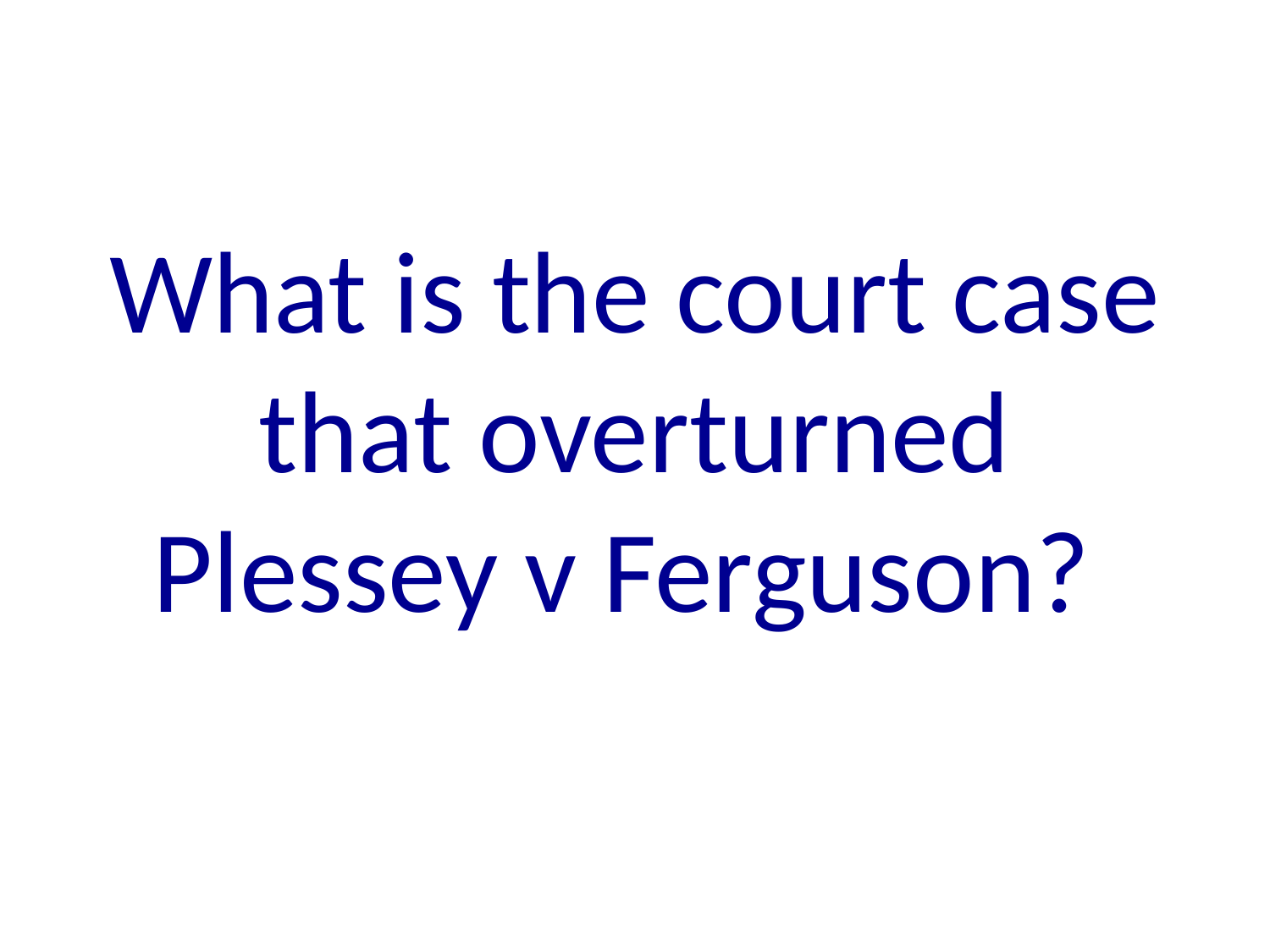

# What is the court case that overturned Plessey v Ferguson?